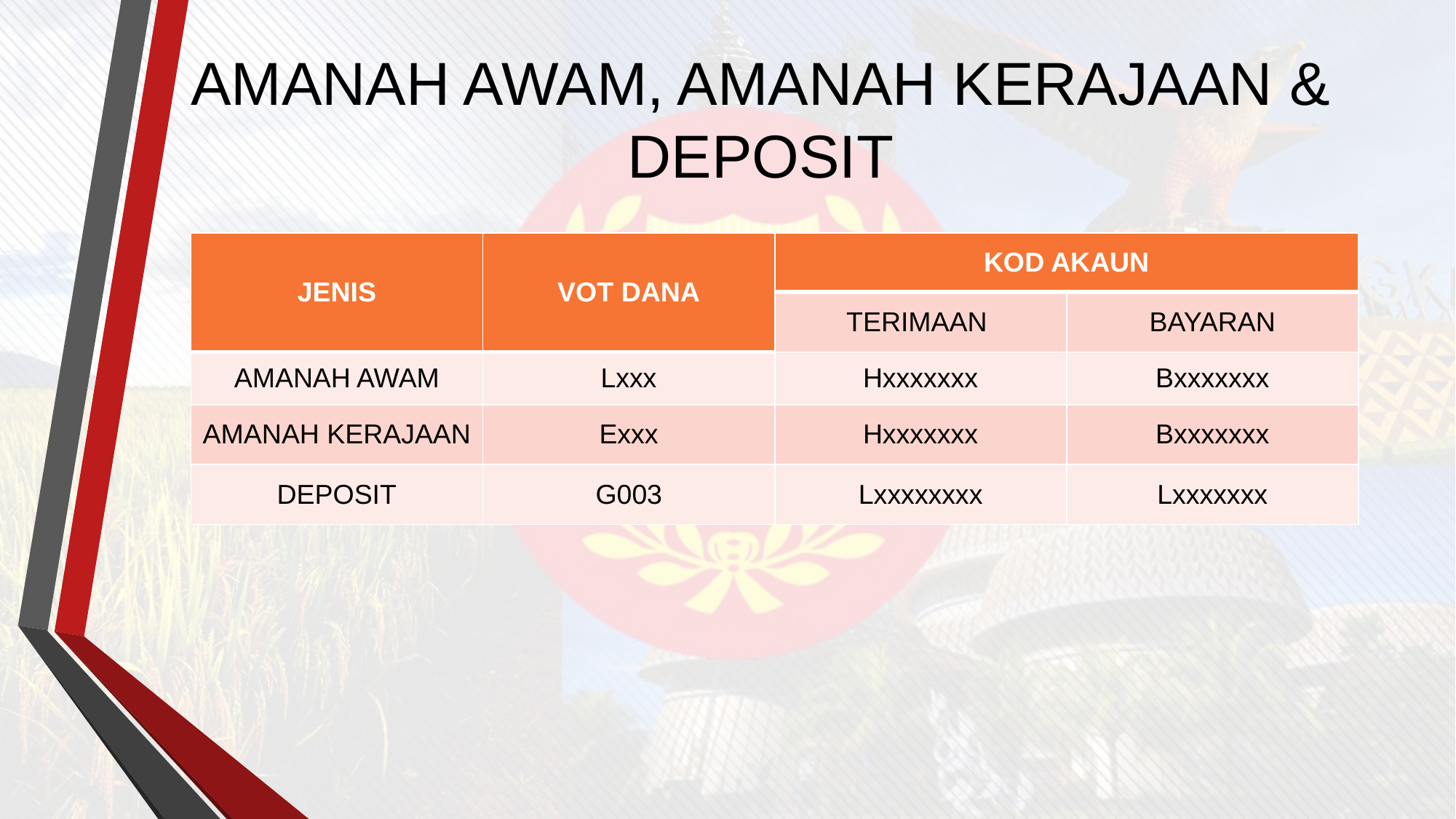

# AMANAH AWAM, AMANAH KERAJAAN & DEPOSIT
| JENIS | VOT DANA | KOD AKAUN |  |
| --- | --- | --- | --- |
|  |  | TERIMAAN | BAYARAN |
| AMANAH AWAM | Lxxx | Hxxxxxxx | Bxxxxxxx |
| AMANAH KERAJAAN | Exxx | Hxxxxxxx | Bxxxxxxx |
| DEPOSIT | G003 | Lxxxxxxxx | Lxxxxxxx |